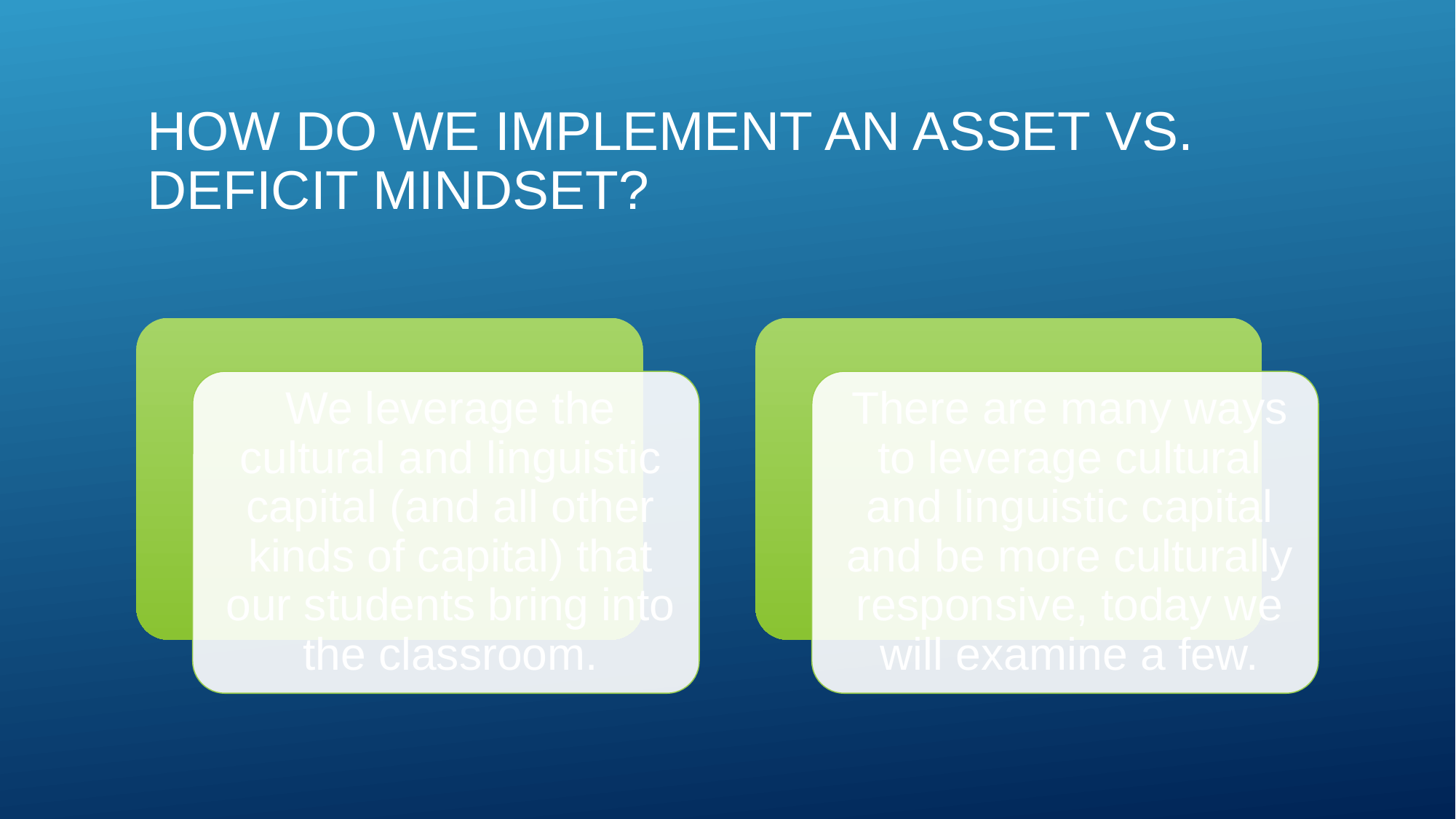

# How do we implement an asset vs. Deficit mindset?
We leverage the cultural and linguistic capital (and all other kinds of capital) that our students bring into the classroom.
There are many ways to leverage cultural and linguistic capital and be more culturally responsive, today we will examine a few.